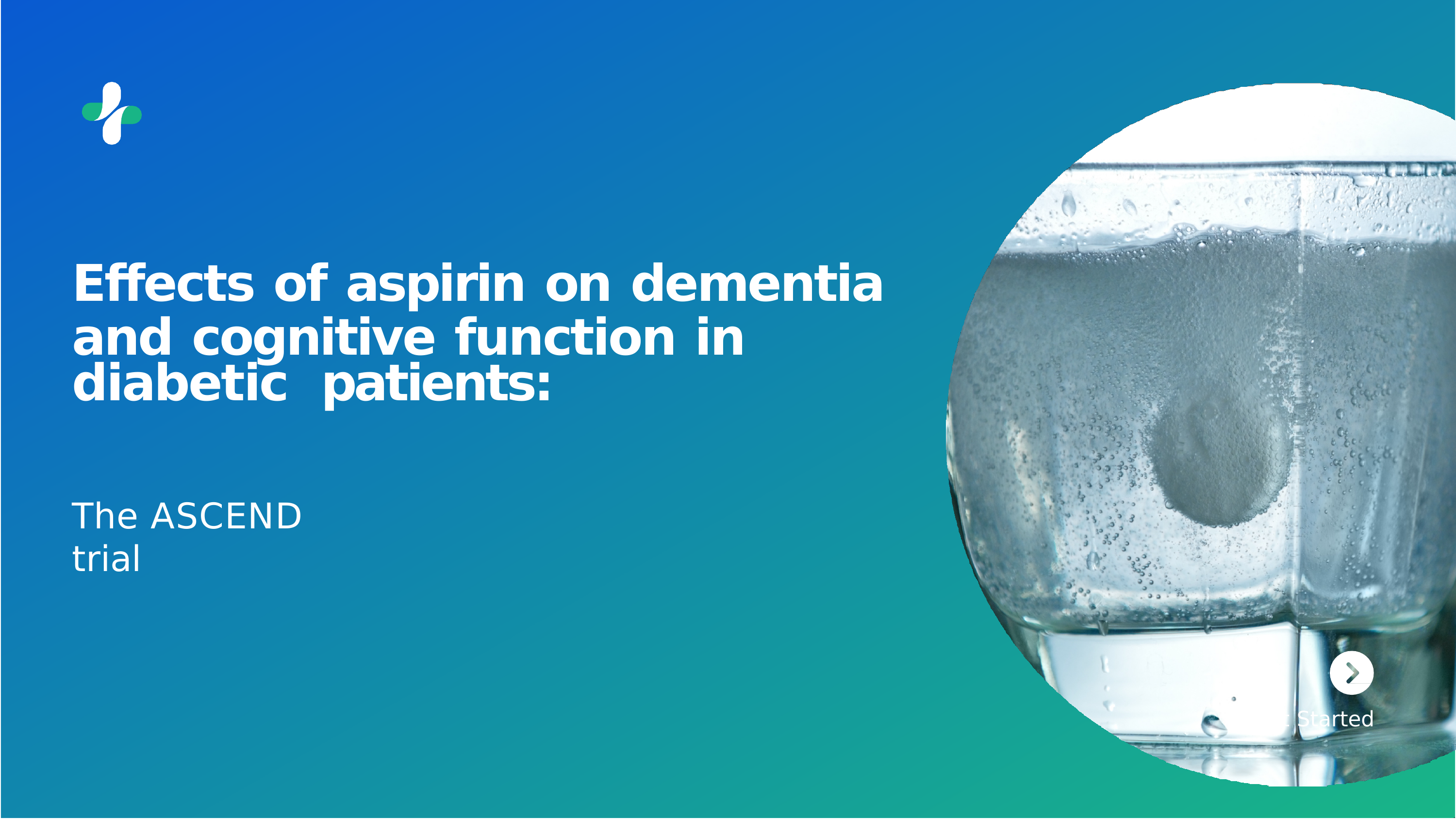

# Effects of aspirin on dementia
and cognitive function in diabetic  patients:
The ASCEND trial
t Started